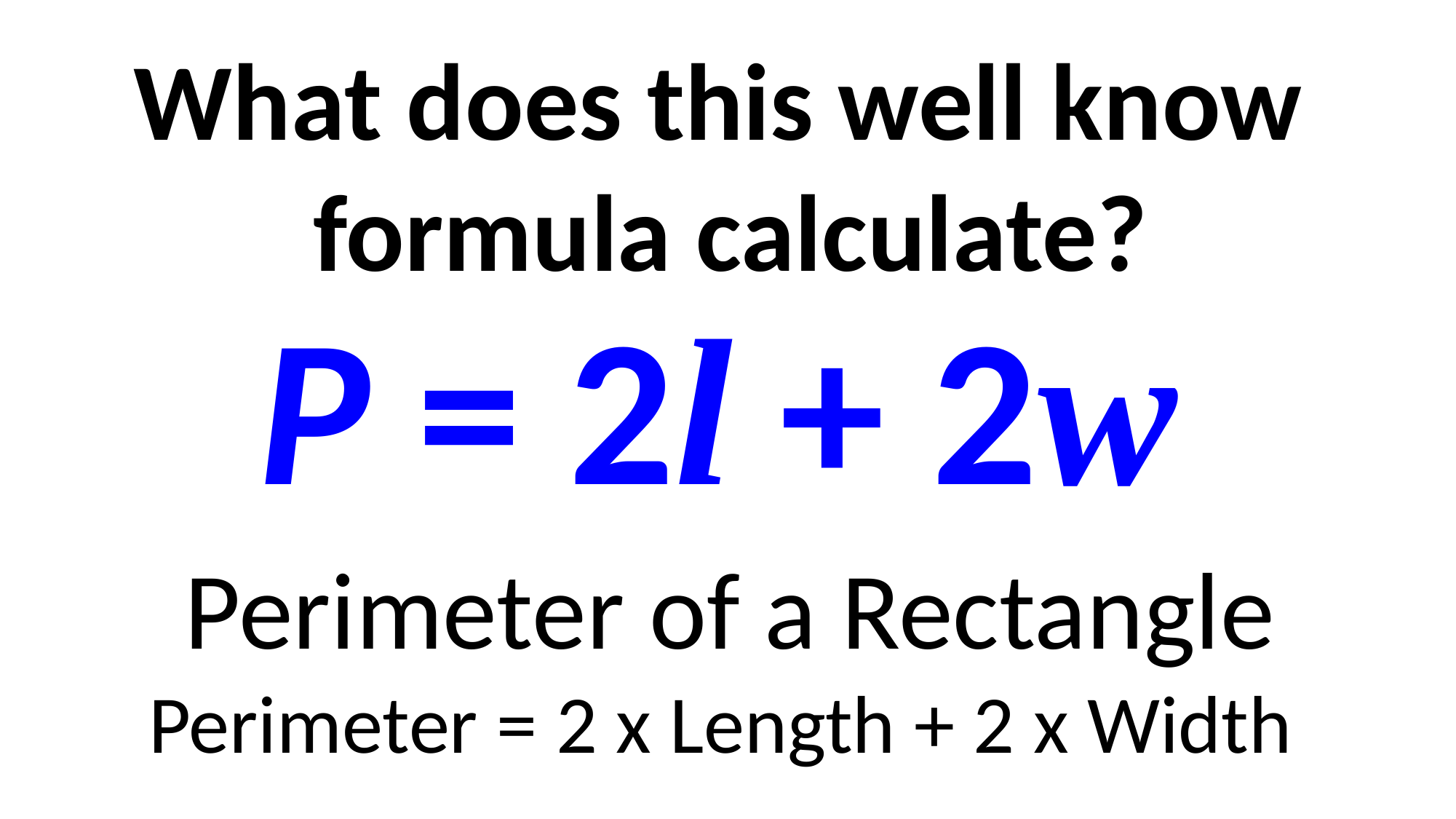

What does this well know
formula calculate?
P = 2l + 2w
Perimeter of a Rectangle
Perimeter = 2 x Length + 2 x Width